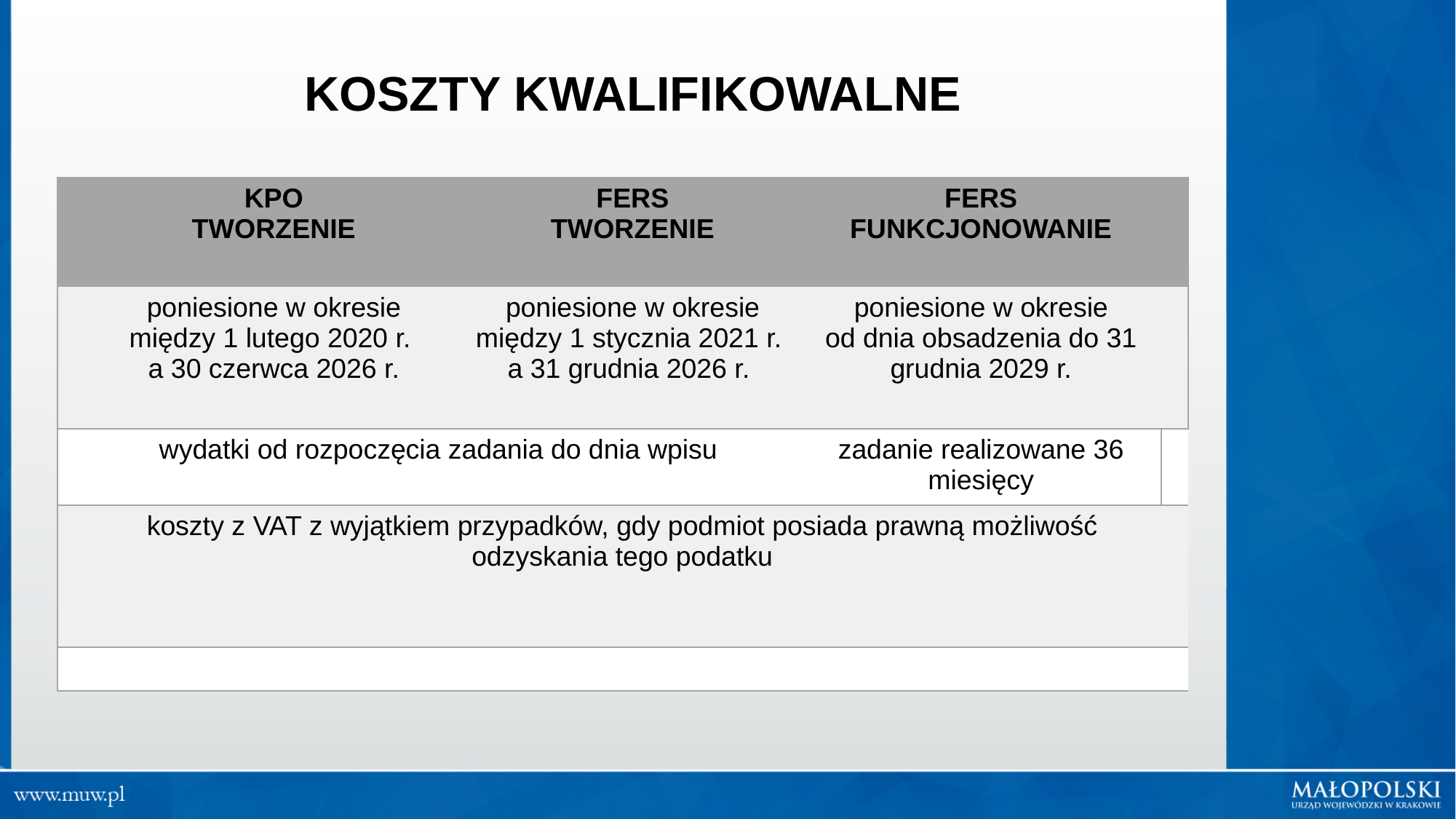

KOSZTY KWALIFIKOWALNE
|  | KPO TWORZENIE | FERS TWORZENIE | FERS FUNKCJONOWANIE |  |
| --- | --- | --- | --- | --- |
|  | poniesione w okresie między 1 lutego 2020 r. a 30 czerwca 2026 r. | poniesione w okresie między 1 stycznia 2021 r. a 31 grudnia 2026 r. | poniesione w okresie od dnia obsadzenia do 31 grudnia 2029 r. |  |
|  | wydatki od rozpoczęcia zadania do dnia wpisu |  | zadanie realizowane 36 miesięcy |  |
|  | koszty z VAT z wyjątkiem przypadków, gdy podmiot posiada prawną możliwość odzyskania tego podatku |  |  |  |
|  |  |  |  |  |